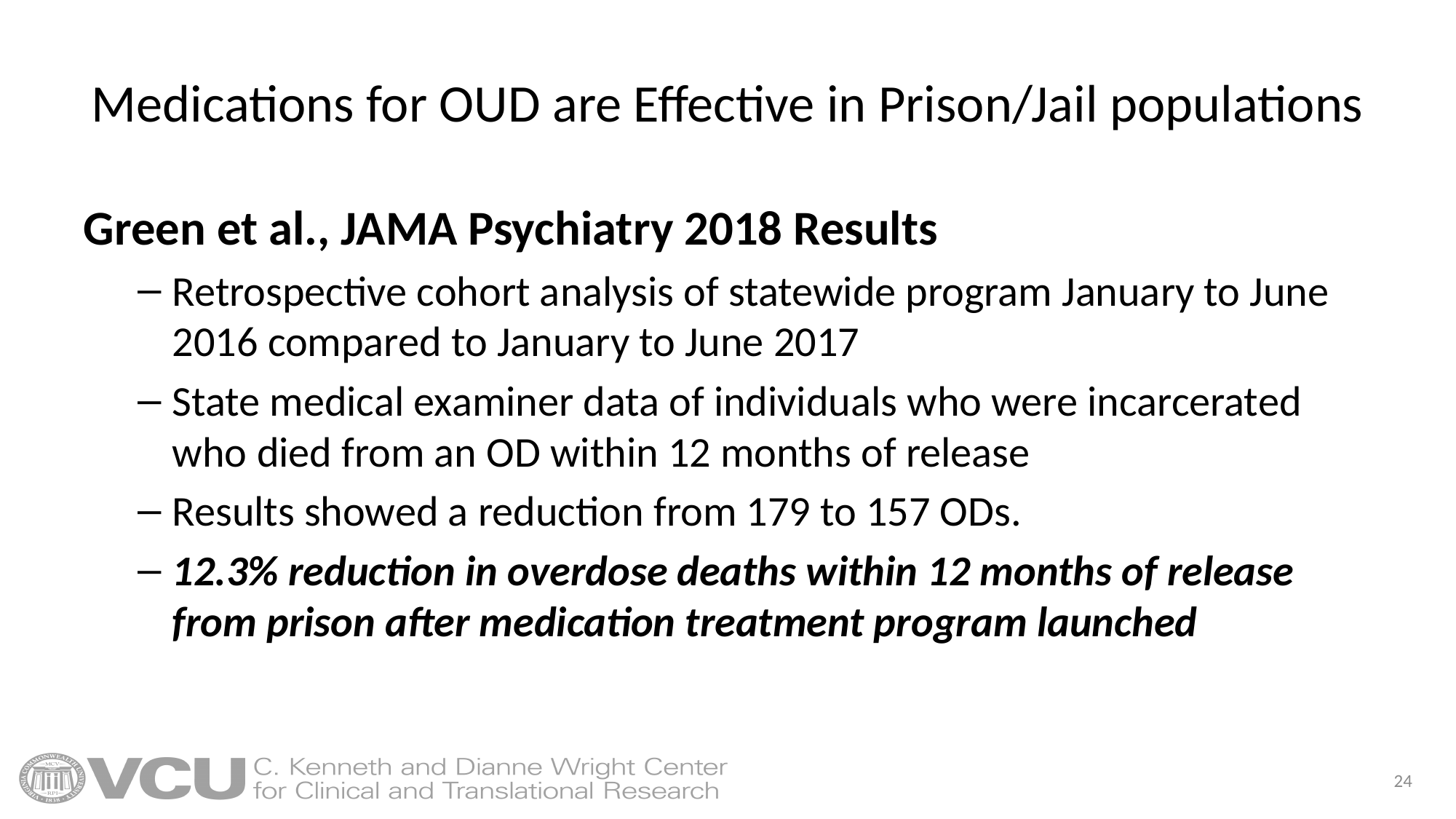

# Medications for OUD are Effective in Prison/Jail populations
Green et al., JAMA Psychiatry 2018 Results
Retrospective cohort analysis of statewide program January to June 2016 compared to January to June 2017
State medical examiner data of individuals who were incarcerated who died from an OD within 12 months of release
Results showed a reduction from 179 to 157 ODs.
12.3% reduction in overdose deaths within 12 months of release from prison after medication treatment program launched